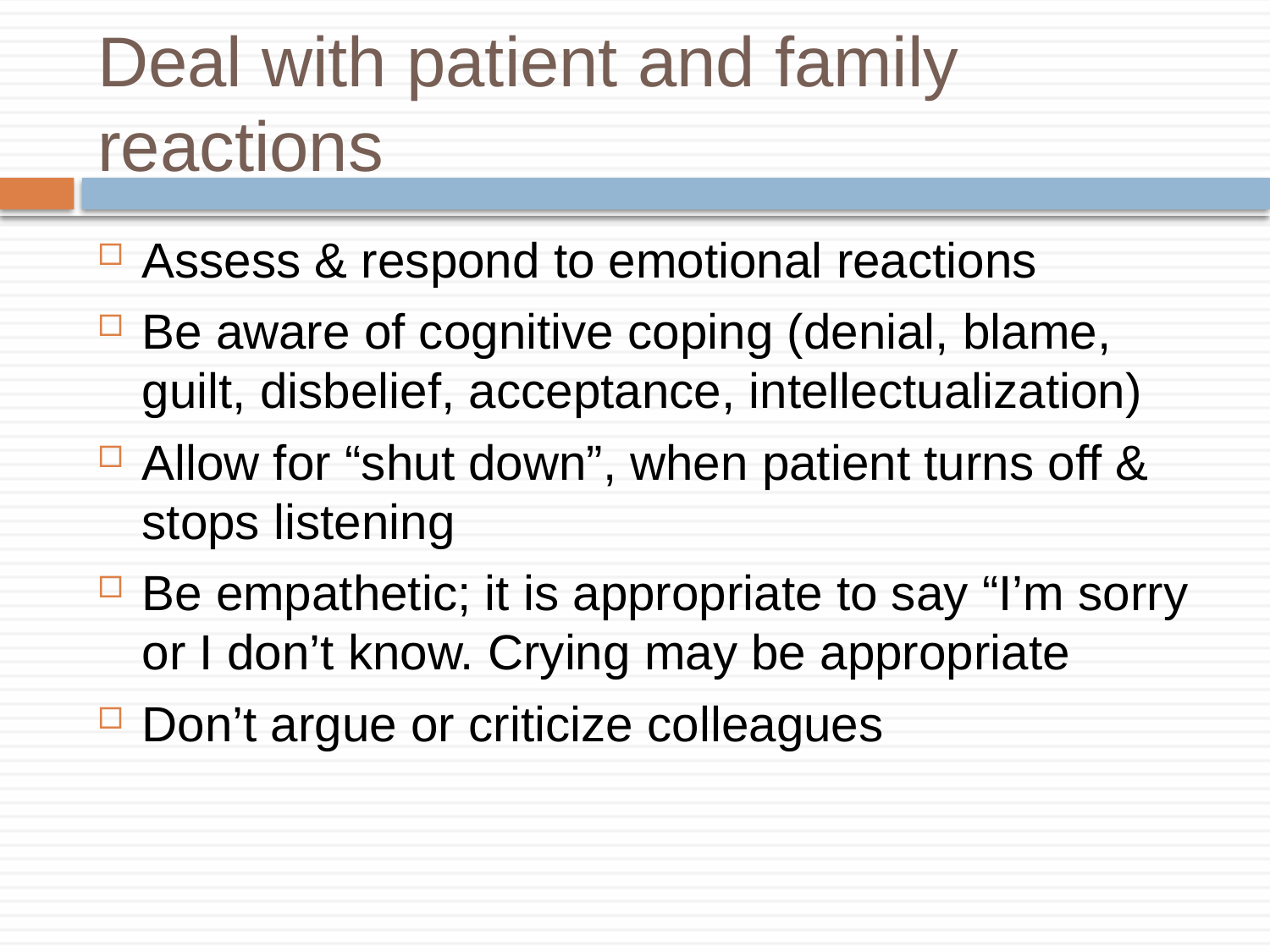

# Deal with patient and family reactions
Assess & respond to emotional reactions
Be aware of cognitive coping (denial, blame, guilt, disbelief, acceptance, intellectualization)
Allow for “shut down”, when patient turns off & stops listening
Be empathetic; it is appropriate to say “I’m sorry or I don’t know. Crying may be appropriate
Don’t argue or criticize colleagues